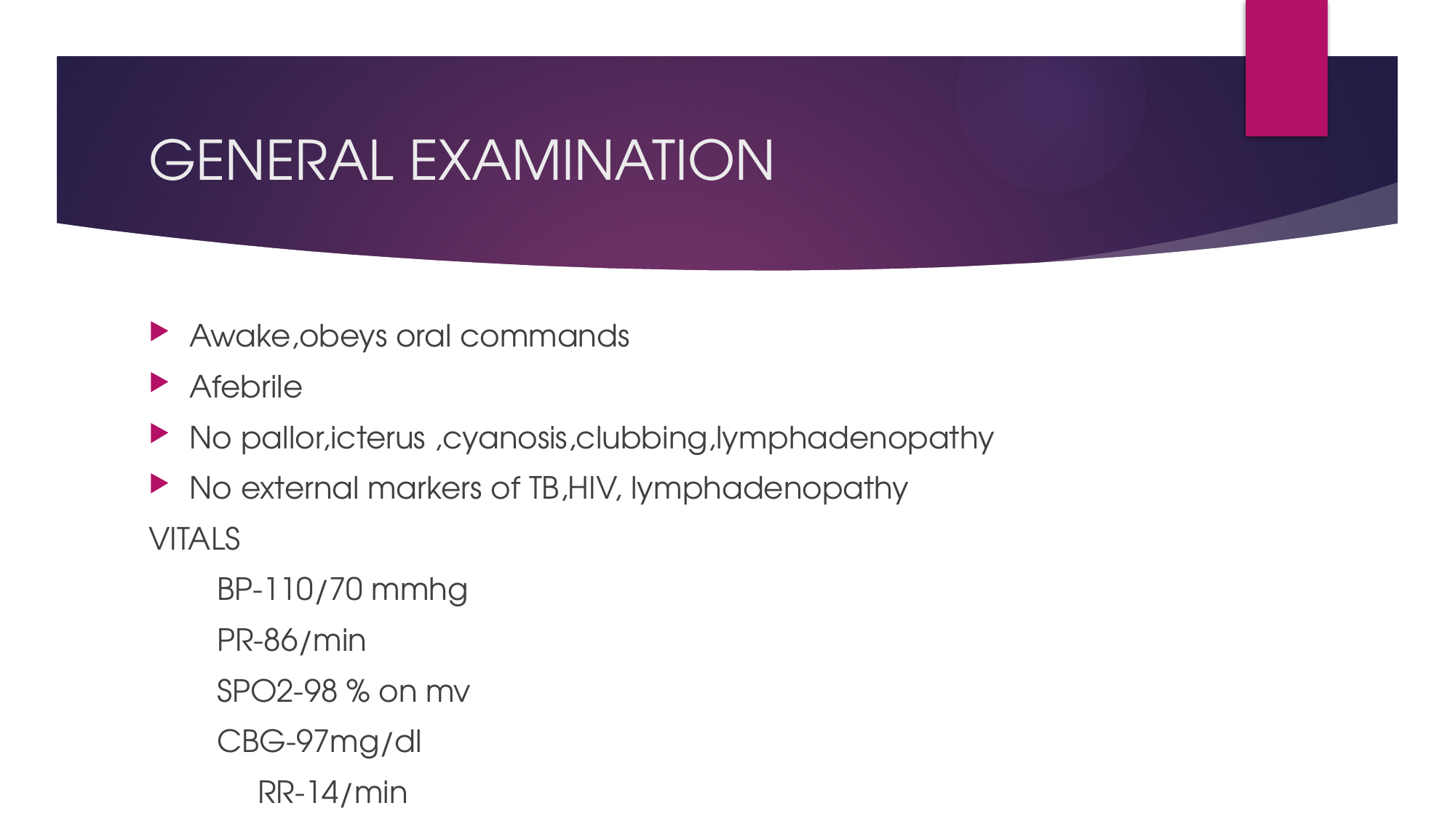

# GENERAL EXAMINATION
Awake,obeys oral commands
Afebrile
No pallor,icterus ,cyanosis,clubbing,lymphadenopathy
No external markers of TB,HIV, lymphadenopathy
VITALS
        BP-110/70 mmhg
        PR-86/min
        SPO2-98 % on mv
        CBG-97mg/dl
	 RR-14/min